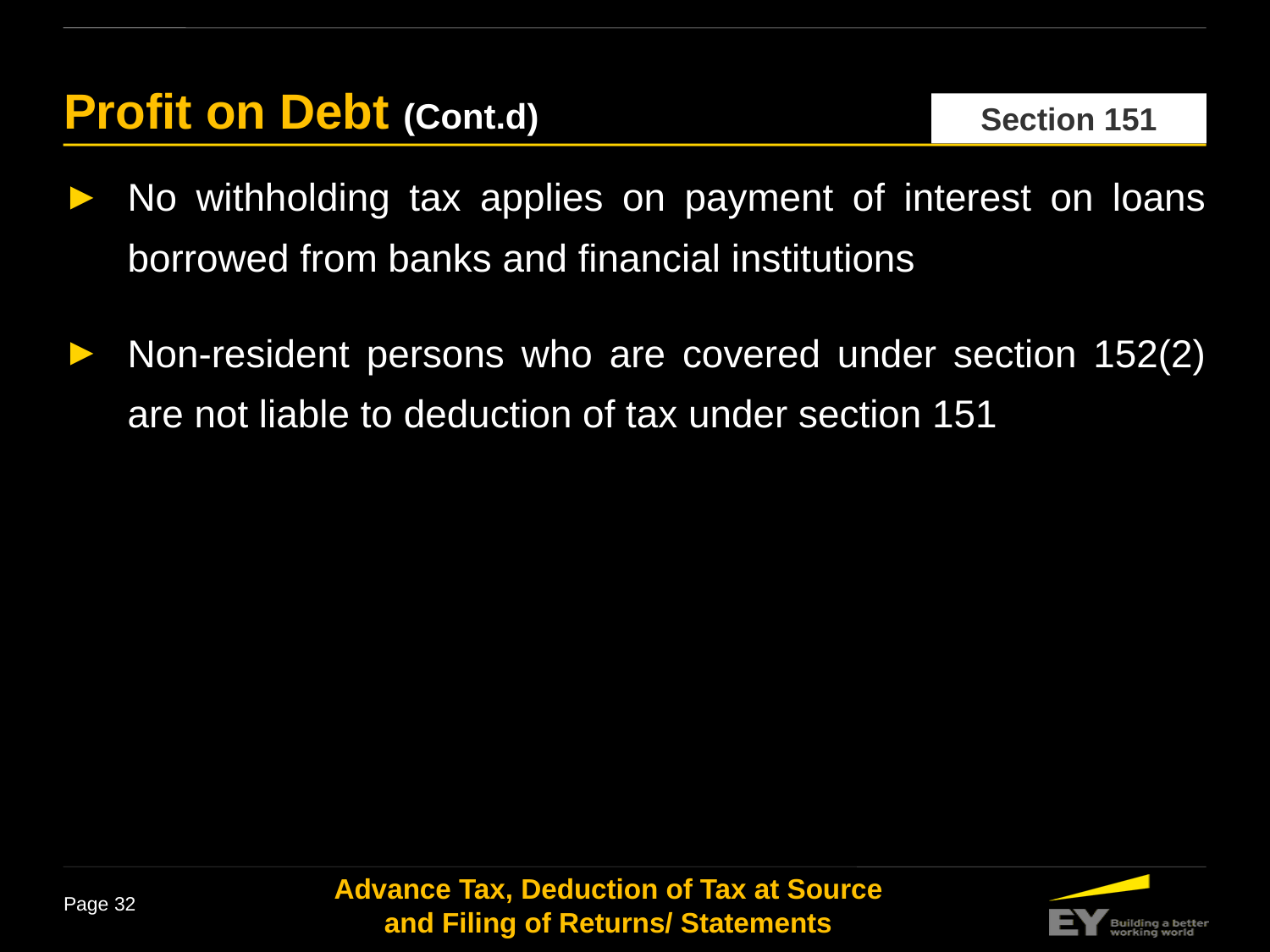

Profit on Debt (Cont.d)
Section 151
No withholding tax applies on payment of interest on loans borrowed from banks and financial institutions
Non-resident persons who are covered under section 152(2) are not liable to deduction of tax under section 151